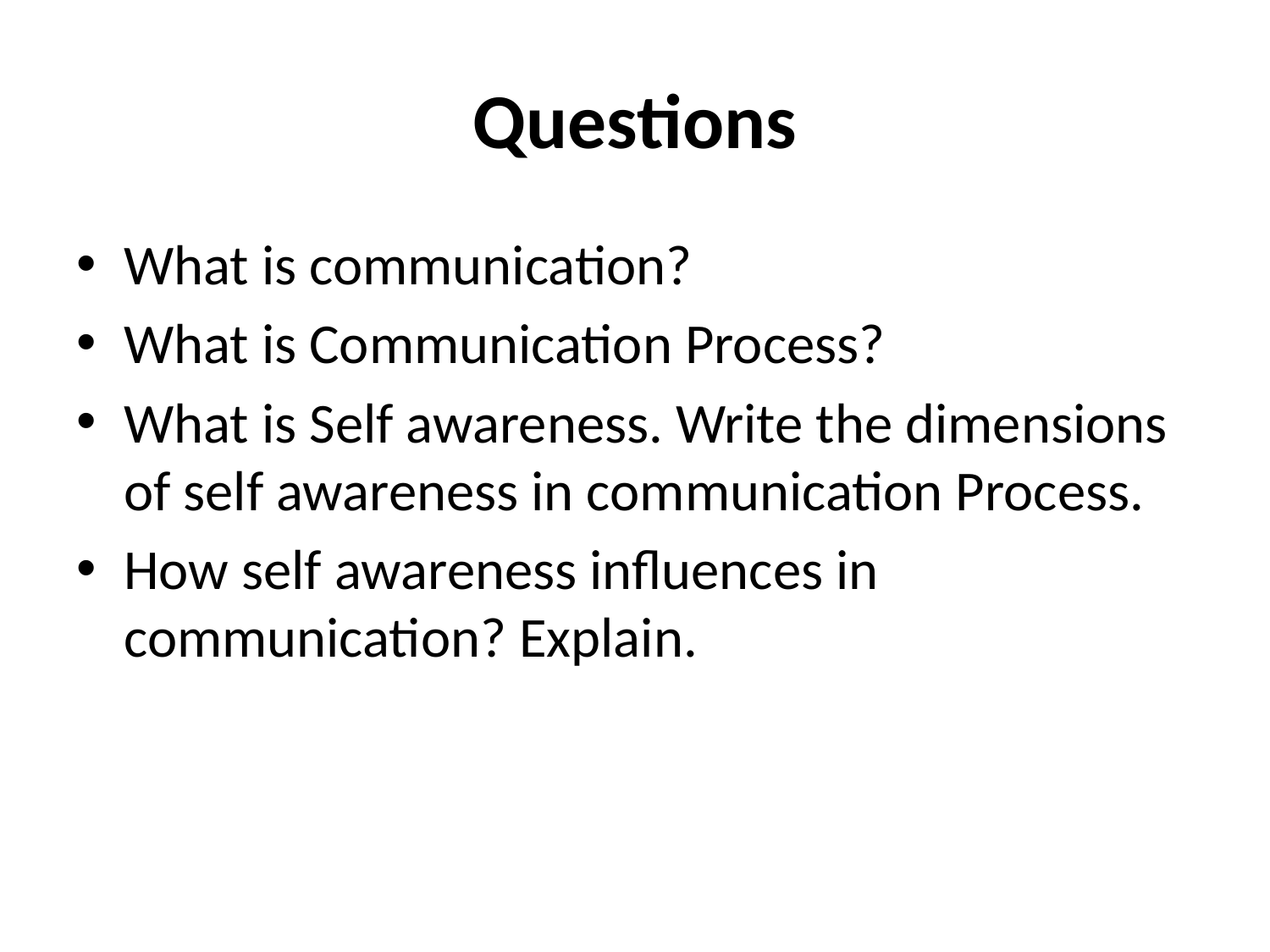

# Questions
What is communication?
What is Communication Process?
What is Self awareness. Write the dimensions of self awareness in communication Process.
How self awareness influences in communication? Explain.